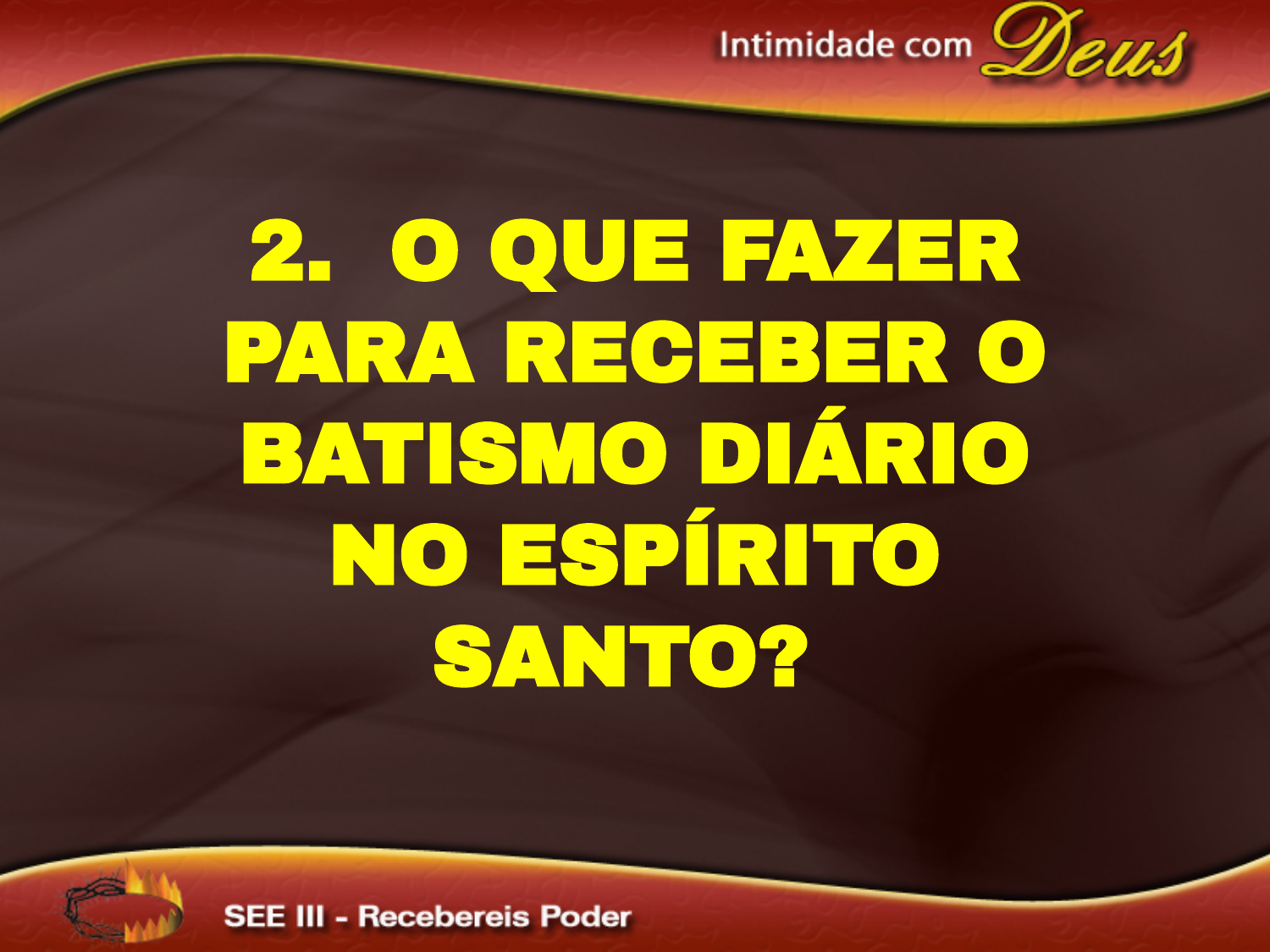

2.  O que fazer para receber o batismo diário no Espírito Santo?